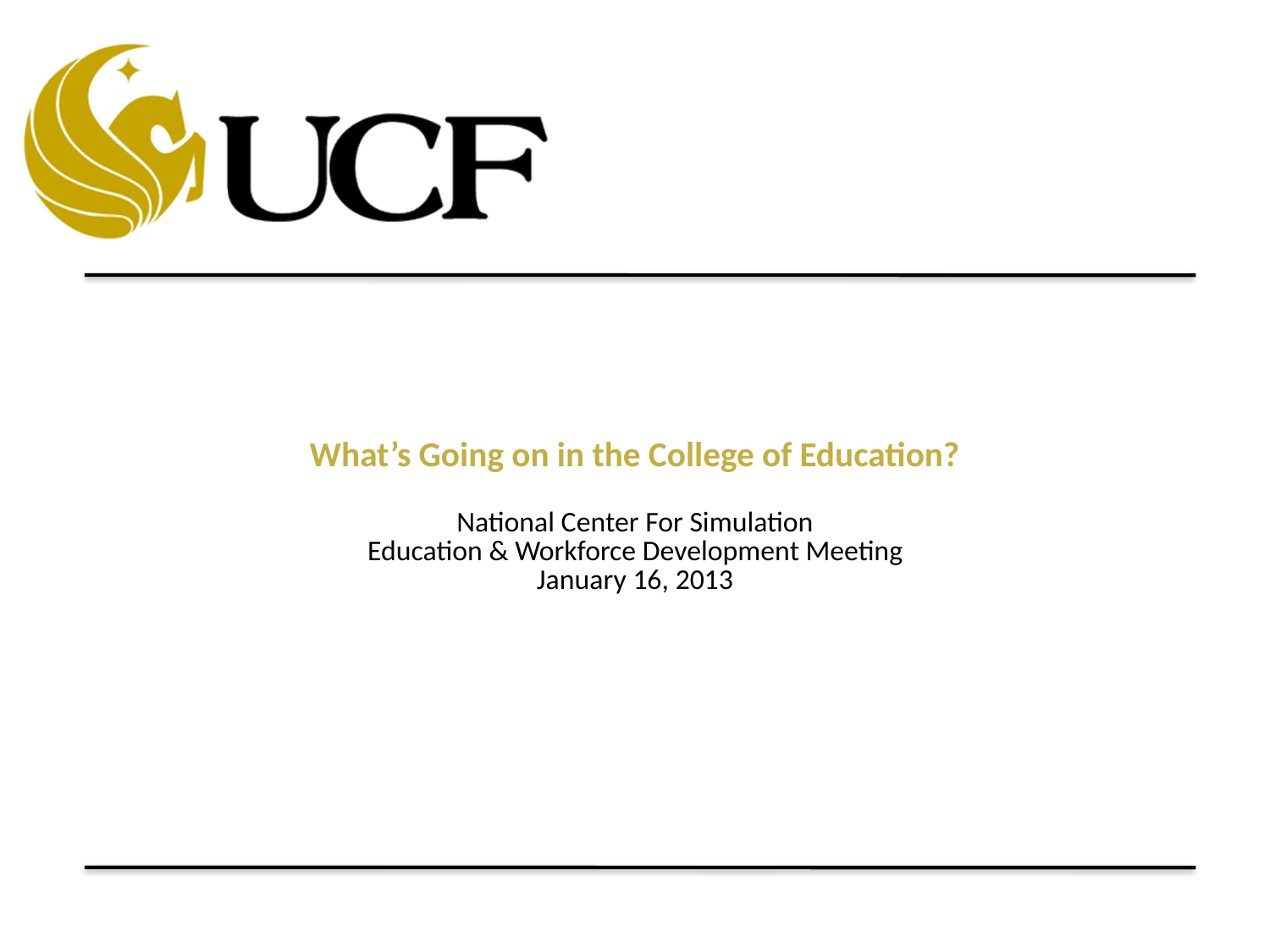

# What’s Going on in the College of Education? National Center For Simulation Education & Workforce Development Meeting January 16, 2013